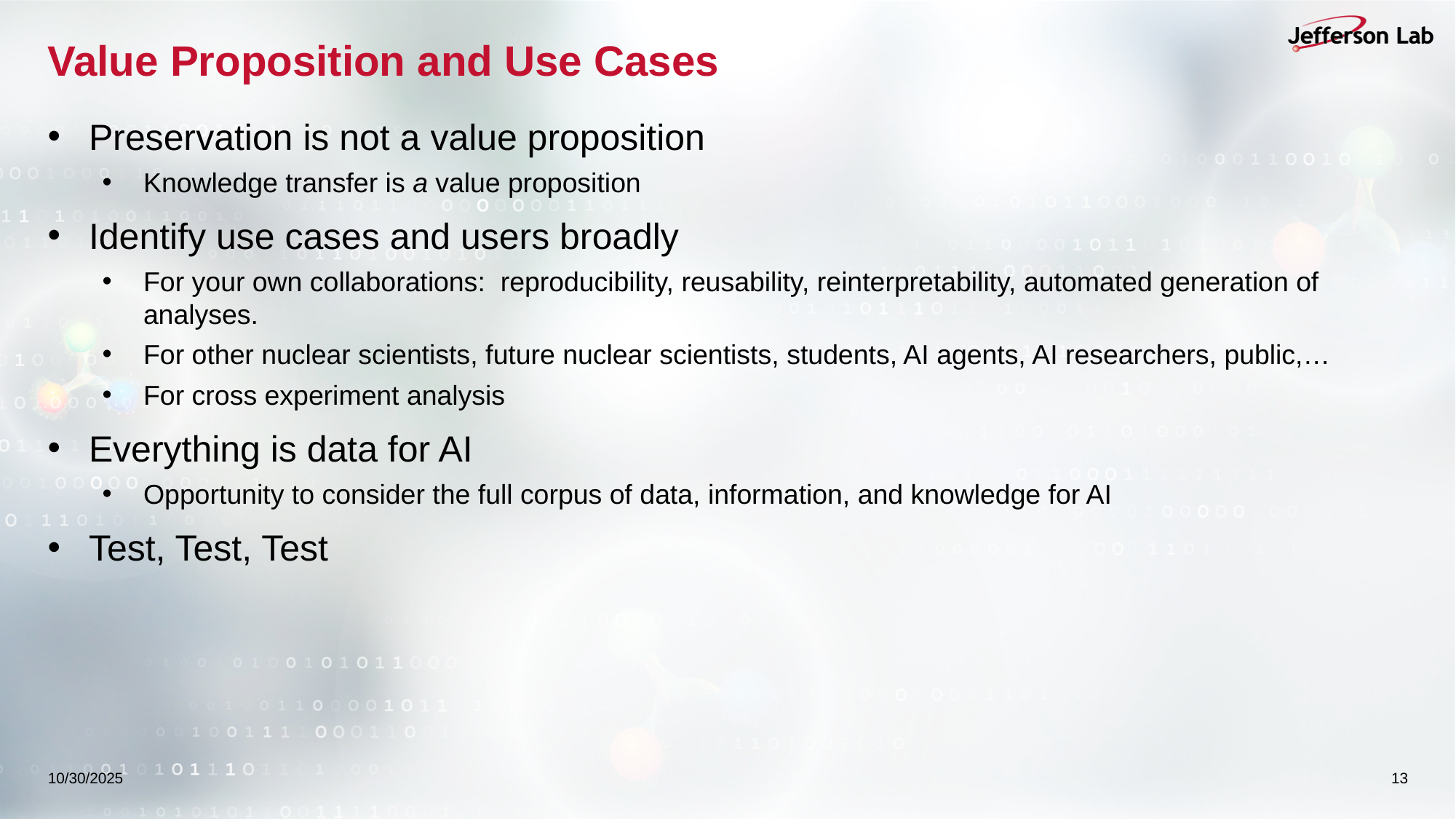

# Value Proposition and Use Cases
Preservation is not a value proposition
Knowledge transfer is a value proposition
Identify use cases and users broadly
For your own collaborations:  reproducibility, reusability, reinterpretability, automated generation of analyses.
For other nuclear scientists, future nuclear scientists, students, AI agents, AI researchers, public,…
For cross experiment analysis
Everything is data for AI
Opportunity to consider the full corpus of data, information, and knowledge for AI
Test, Test, Test

10/30/2025

13